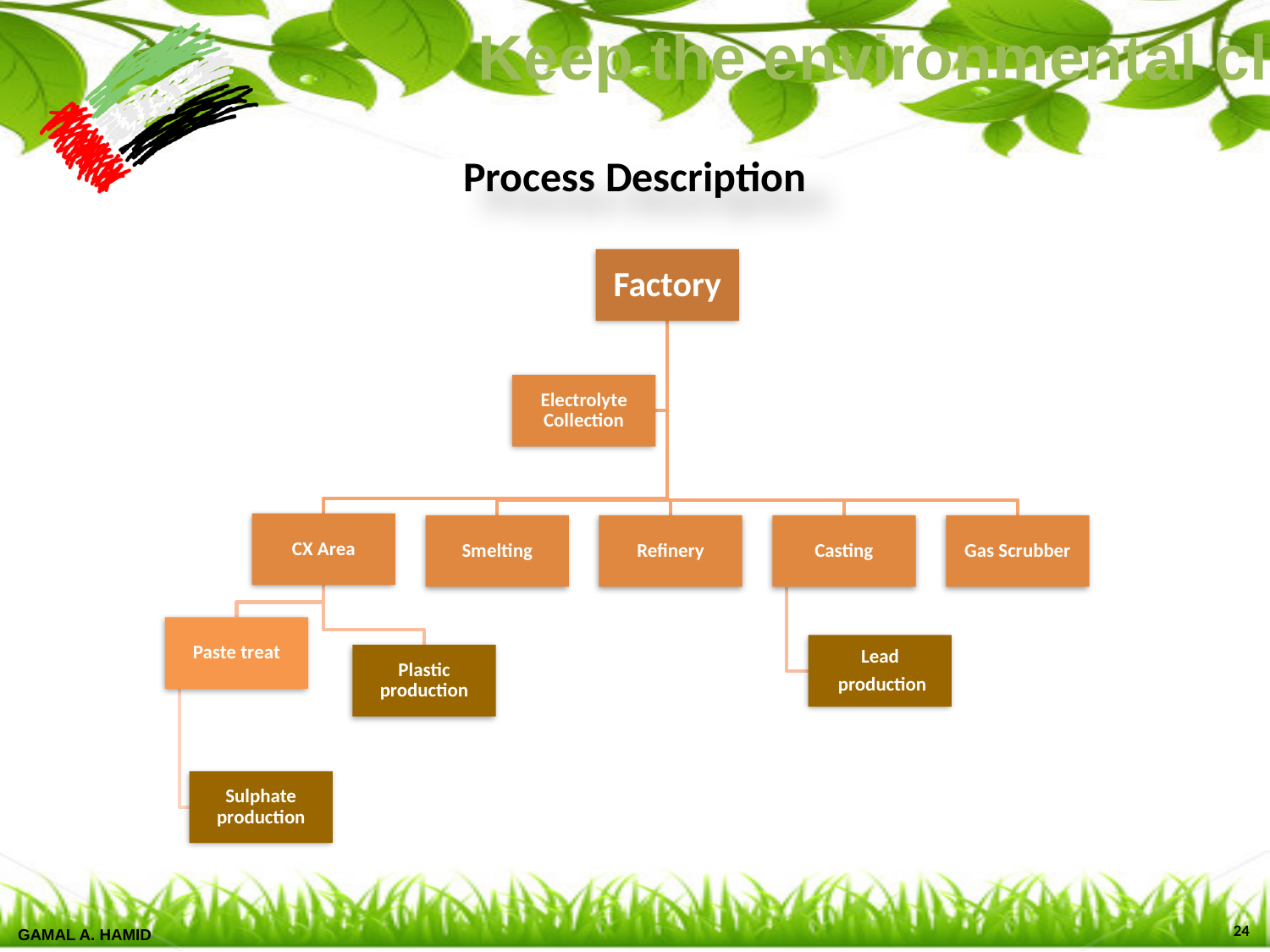

# Process Description
Factory
CX Area
Paste treat
Sulphate production
Plastic production
Smelting
Refinery
Casting
Lead
 production
Gas Scrubber
Electrolyte Collection